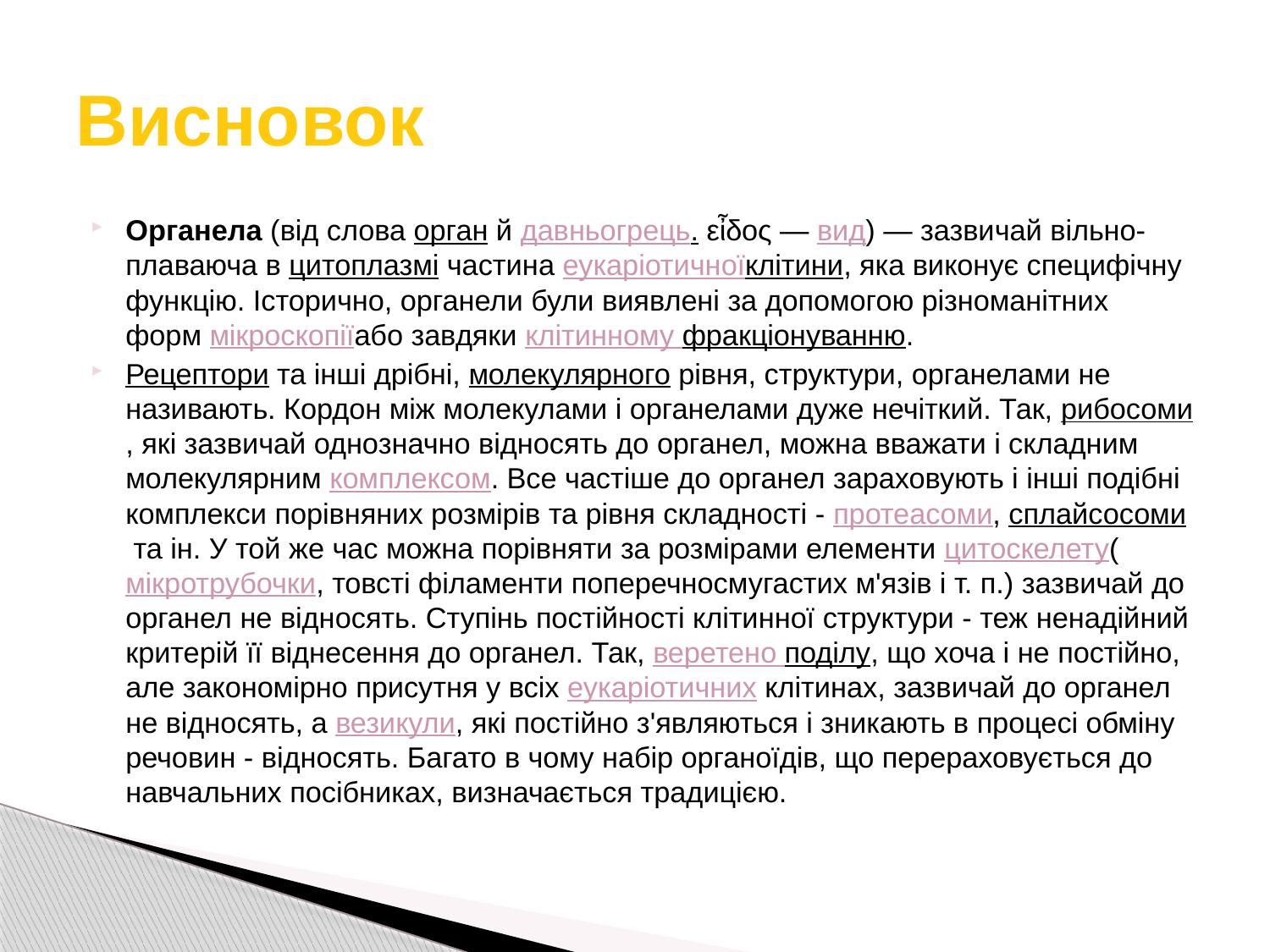

# Висновок
Органела (від слова орган й давньогрець. εἶδος — вид) — зазвичай вільно-плаваюча в цитоплазмі частина еукаріотичноїклітини, яка виконує специфічну функцію. Історично, органели були виявлені за допомогою різноманітних форм мікроскопіїабо завдяки клітинному фракціонуванню.
Рецептори та інші дрібні, молекулярного рівня, структури, органелами не називають. Кордон між молекулами і органелами дуже нечіткий. Так, рибосоми, які зазвичай однозначно відносять до органел, можна вважати і складним молекулярним комплексом. Все частіше до органел зараховують і інші подібні комплекси порівняних розмірів та рівня складності - протеасоми, сплайсосоми та ін. У той же час можна порівняти за розмірами елементи цитоскелету(мікротрубочки, товсті філаменти поперечносмугастих м'язів і т. п.) зазвичай до органел не відносять. Ступінь постійності клітинної структури - теж ненадійний критерій її віднесення до органел. Так, веретено поділу, що хоча і не постійно, але закономірно присутня у всіх еукаріотичних клітинах, зазвичай до органел не відносять, а везикули, які постійно з'являються і зникають в процесі обміну речовин - відносять. Багато в чому набір органоїдів, що перераховується до навчальних посібниках, визначається традицією.